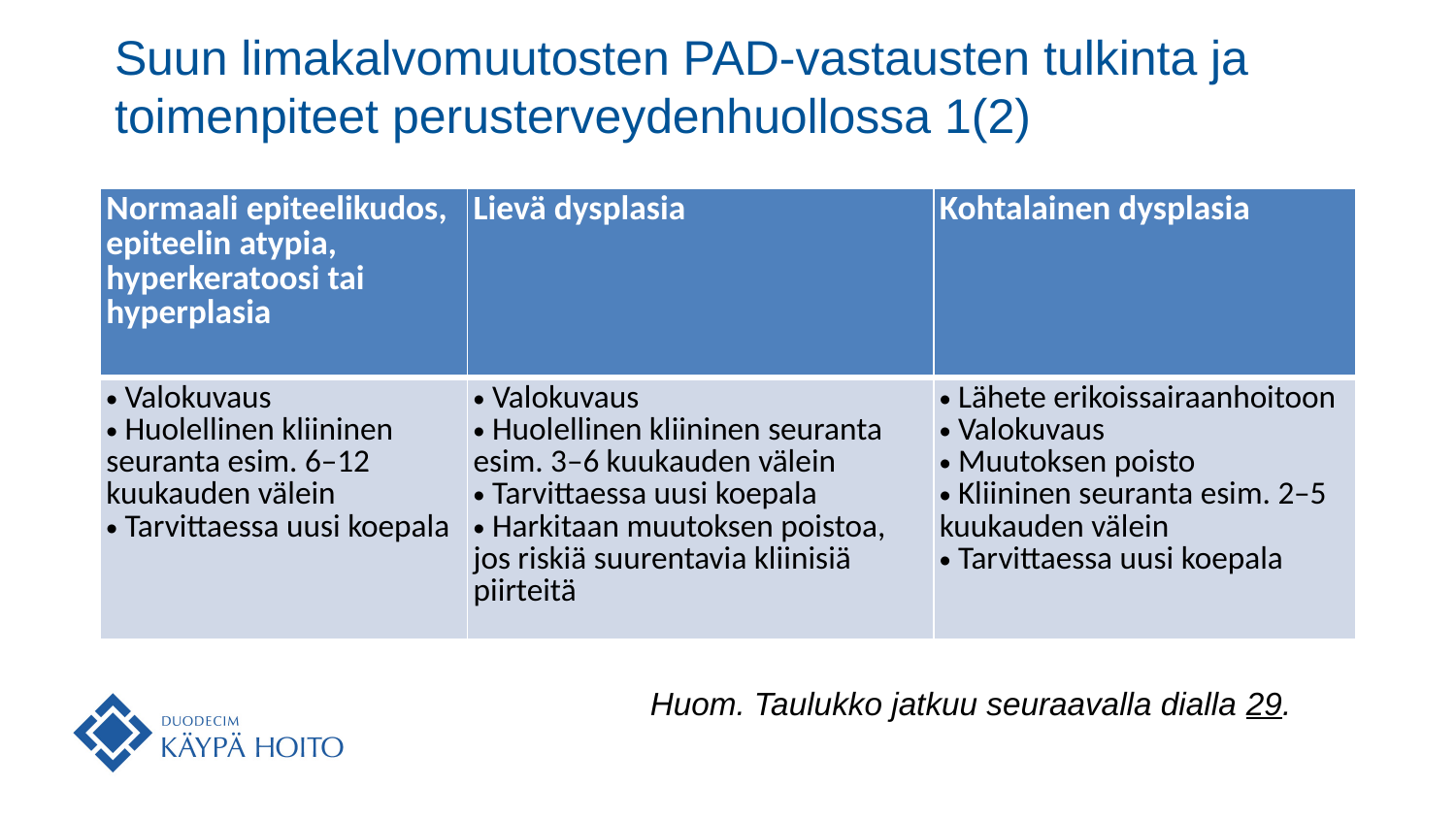

# Suun limakalvomuutosten PAD-vastausten tulkinta ja toimenpiteet perusterveydenhuollossa 1(2)
| Normaali epiteelikudos, epiteelin atypia, hyperkeratoosi tai hyperplasia | Lievä dysplasia | Kohtalainen dysplasia |
| --- | --- | --- |
| Valokuvaus Huolellinen kliininen seuranta esim. 6–12 kuukauden välein Tarvittaessa uusi koepala | Valokuvaus Huolellinen kliininen seuranta esim. 3–6 kuukauden välein Tarvittaessa uusi koepala Harkitaan muutoksen poistoa, jos riskiä suurentavia kliinisiä piirteitä | Lähete erikoissairaanhoitoon Valokuvaus Muutoksen poisto Kliininen seuranta esim. 2–5 kuukauden välein Tarvittaessa uusi koepala |
Huom. Taulukko jatkuu seuraavalla dialla 29.